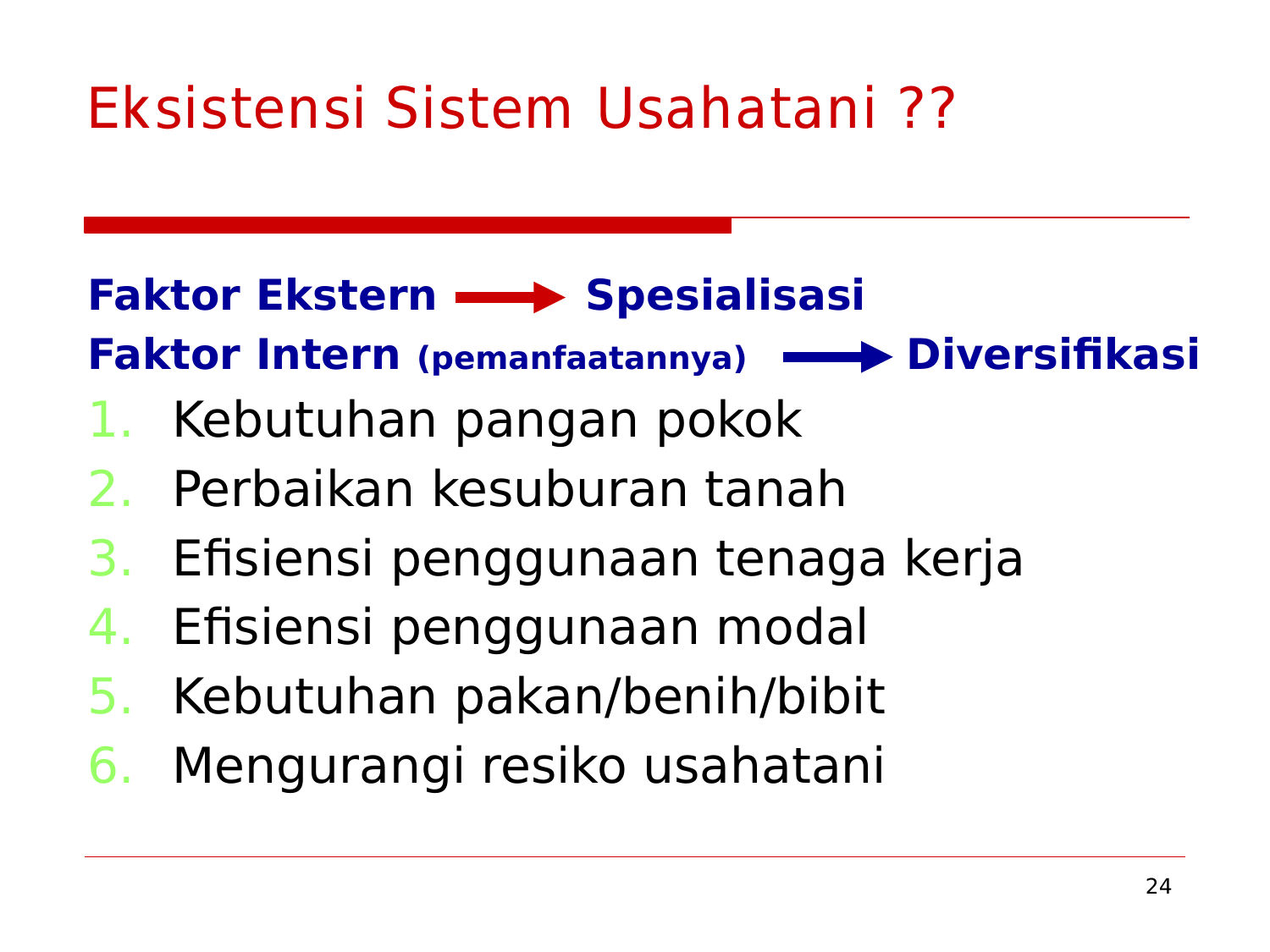

# Eksistensi Sistem Usahatani ??
Faktor Ekstern          Spesialisasi
Faktor Intern (pemanfaatannya)           Diversifikasi
Kebutuhan pangan pokok
Perbaikan kesuburan tanah
Efisiensi penggunaan tenaga kerja
Efisiensi penggunaan modal
Kebutuhan pakan/benih/bibit
Mengurangi resiko usahatani

24